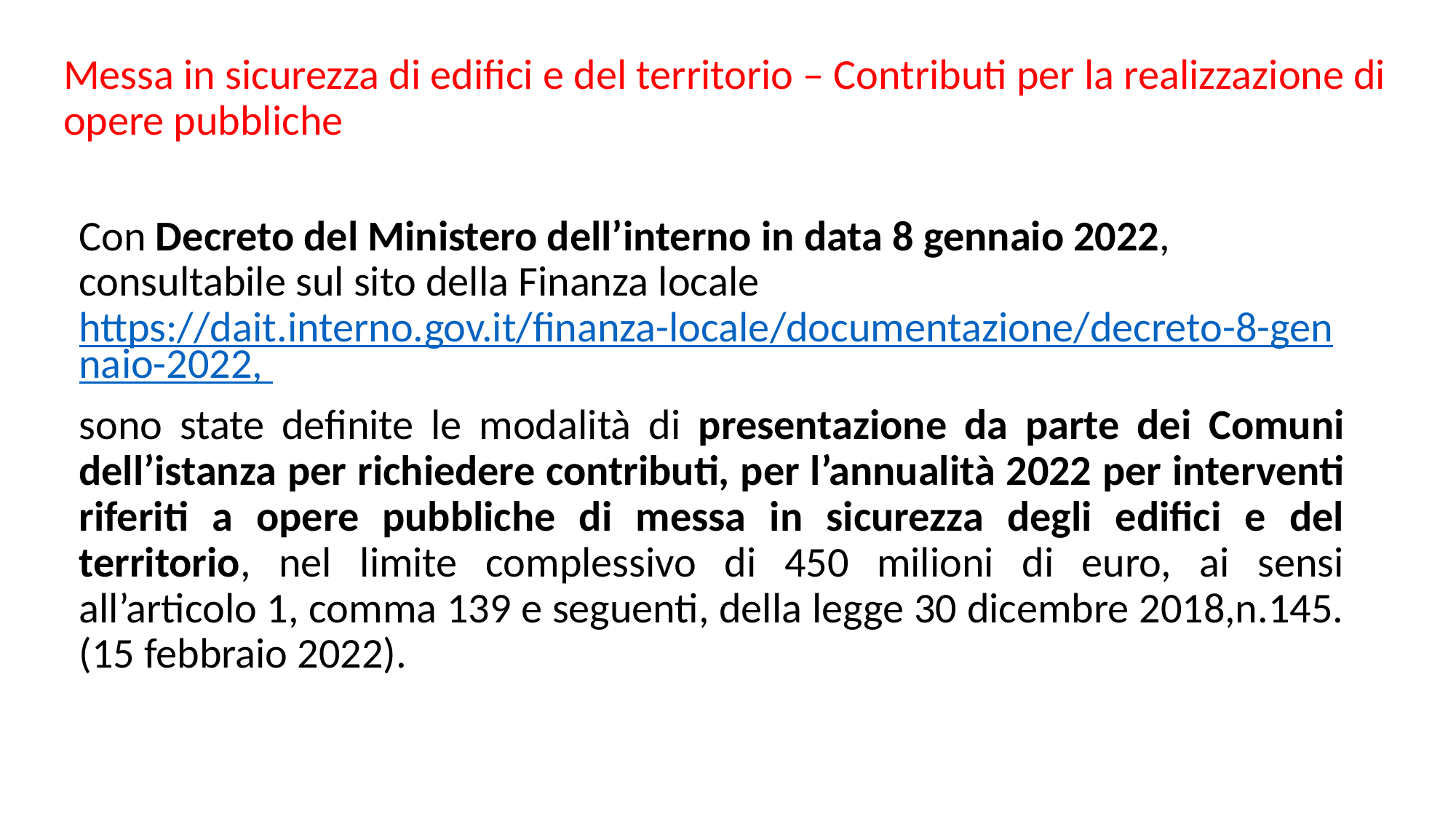

# Messa in sicurezza di edifici e del territorio – Contributi per la realizzazione di opere pubbliche
Con Decreto del Ministero dell’interno in data 8 gennaio 2022, consultabile sul sito della Finanza locale https://dait.interno.gov.it/finanza-locale/documentazione/decreto-8-gennaio-2022,
sono state definite le modalità di presentazione da parte dei Comuni dell’istanza per richiedere contributi, per l’annualità 2022 per interventi riferiti a opere pubbliche di messa in sicurezza degli edifici e del territorio, nel limite complessivo di 450 milioni di euro, ai sensi all’articolo 1, comma 139 e seguenti, della legge 30 dicembre 2018,n.145.
(15 febbraio 2022).